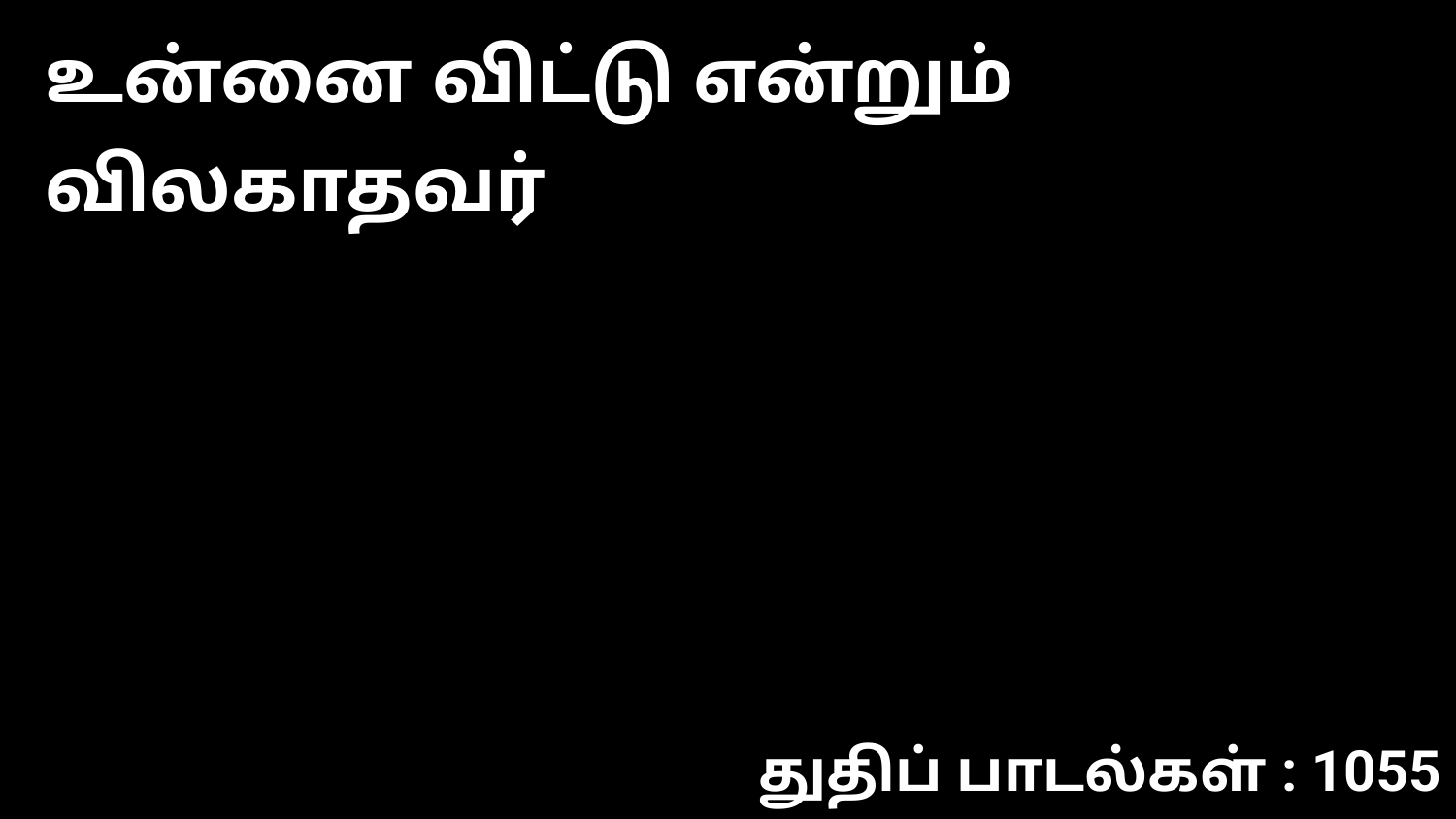

உன்னை விட்டு என்றும் விலகாதவர்
துதிப் பாடல்கள் : 1055